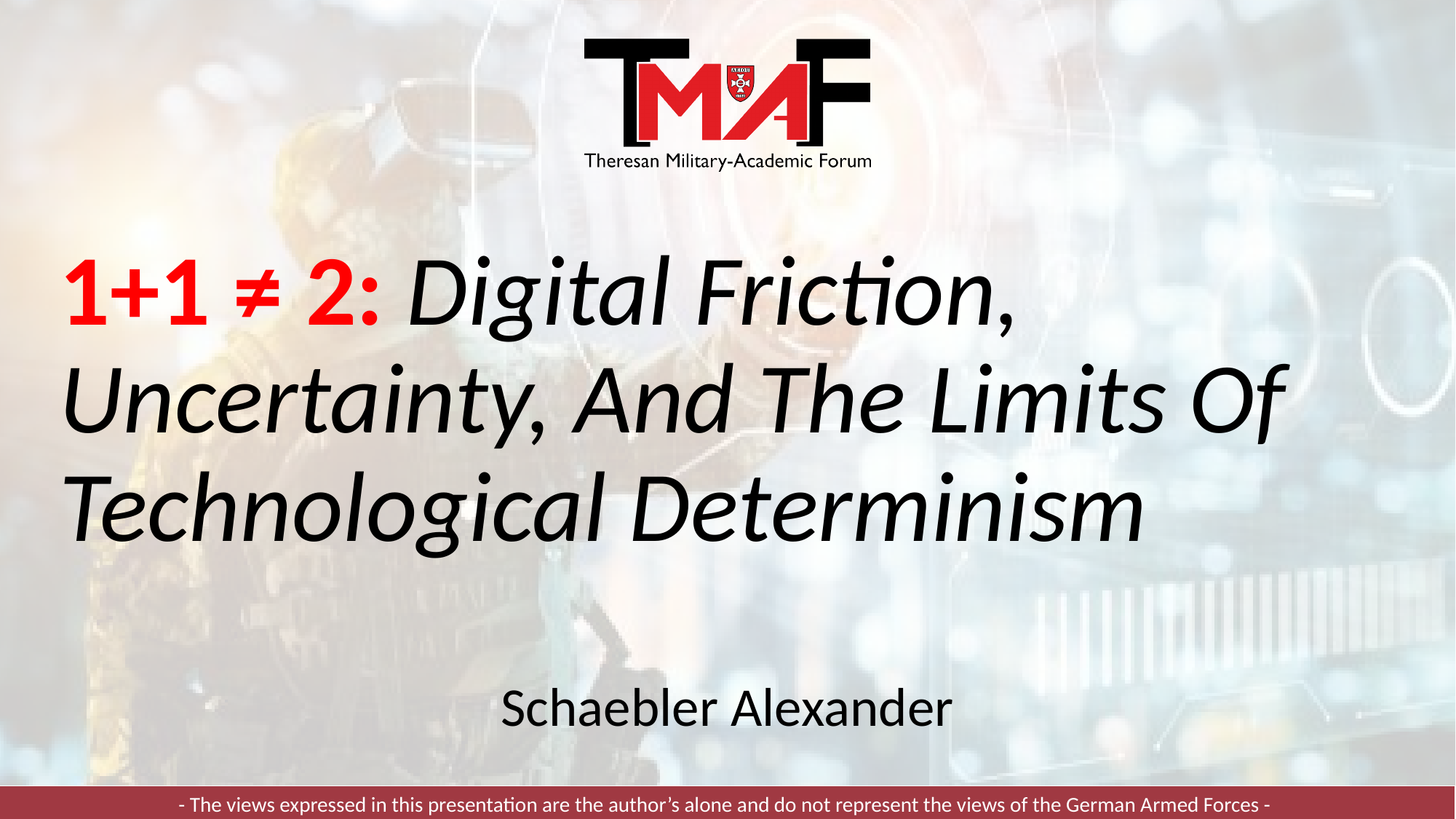

1+1 ≠ 2: Digital Friction, Uncertainty, And The Limits Of Technological Determinism
Schaebler Alexander
- The views expressed in this presentation are the author’s alone and do not represent the views of the German Armed Forces -